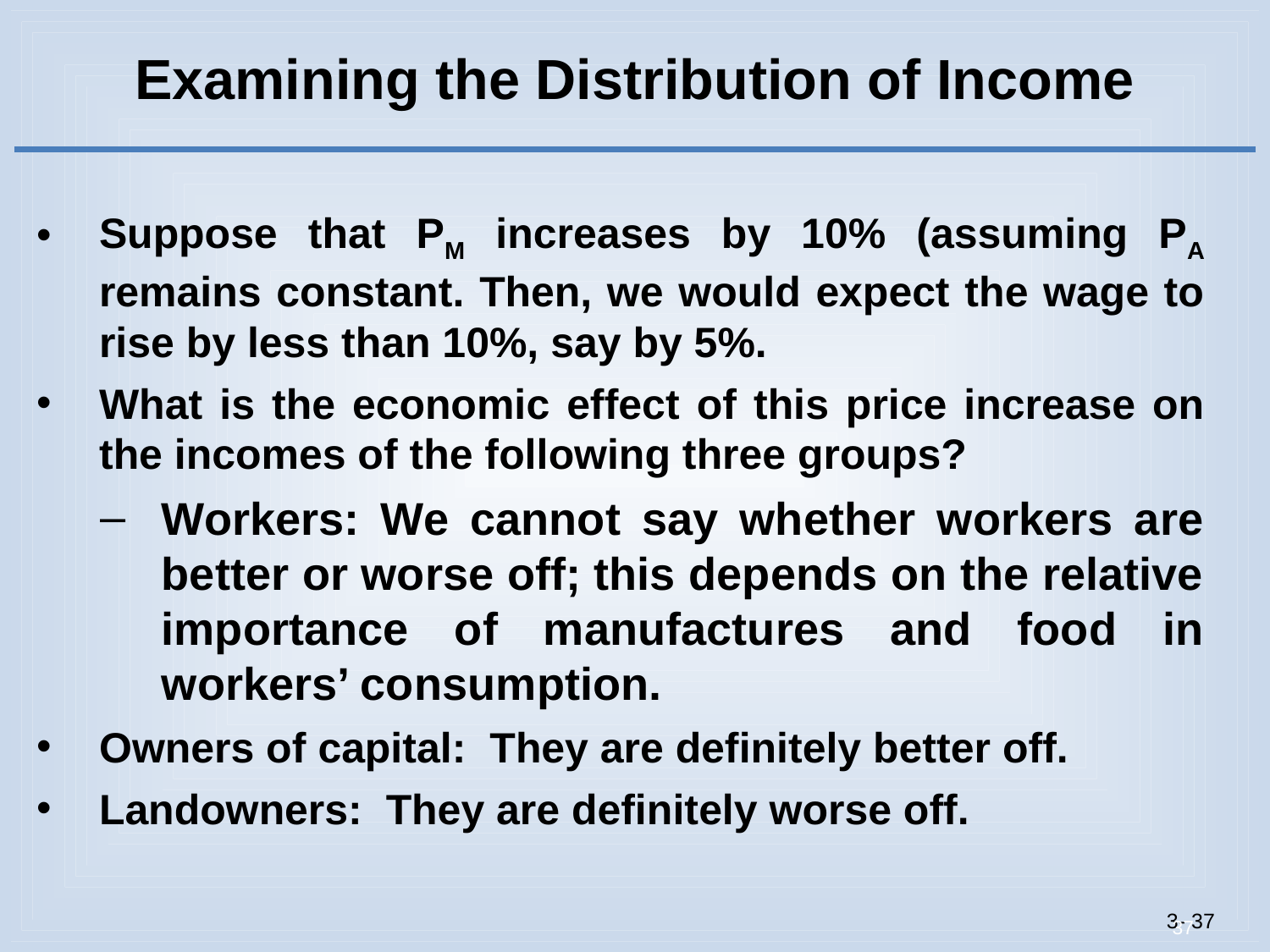

# Examining the Distribution of Income
Suppose that PM increases by 10% (assuming PA remains constant. Then, we would expect the wage to rise by less than 10%, say by 5%.
What is the economic effect of this price increase on the incomes of the following three groups?
Workers: We cannot say whether workers are better or worse off; this depends on the relative importance of manufactures and food in workers’ consumption.
Owners of capital:  They are definitely better off.
Landowners:  They are definitely worse off.